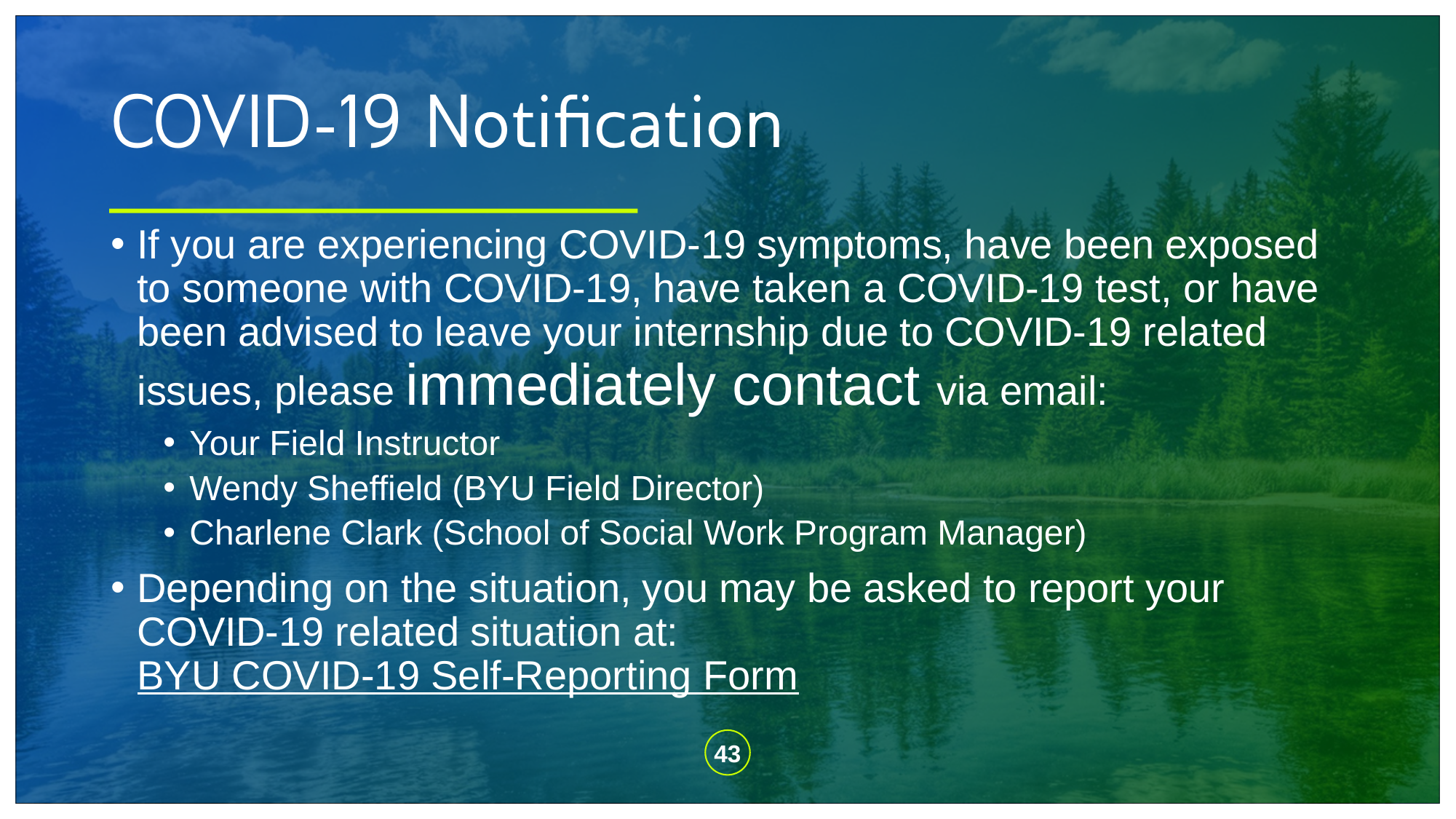

# COVID-19 Notification
If you are experiencing COVID-19 symptoms, have been exposed to someone with COVID-19, have taken a COVID-19 test, or have been advised to leave your internship due to COVID-19 related issues, please immediately contact via email:
Your Field Instructor
Wendy Sheffield (BYU Field Director)
Charlene Clark (School of Social Work Program Manager)
Depending on the situation, you may be asked to report your COVID-19 related situation at:  BYU COVID-19 Self-Reporting Form
43